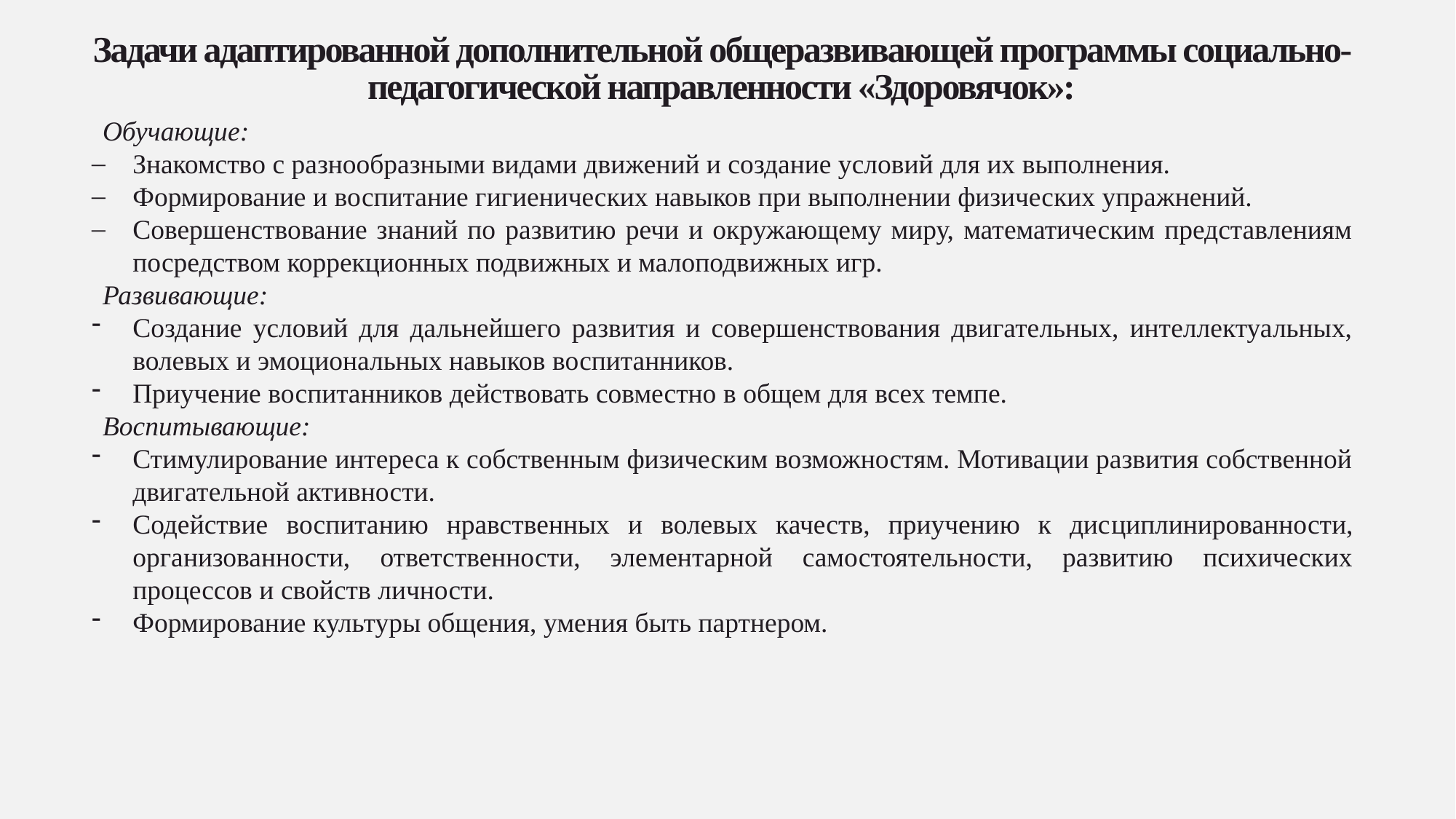

# Задачи адаптированной дополнительной общеразвивающей программы социально- педагогической направленности «Здоровячок»:
Обучающие:
Знакомство с разнообразными видами движений и создание условий для их выполнения.
Формирование и воспитание гигиенических навыков при выполнении физических упражнений.
Совершенствование знаний по развитию речи и окружающему миру, математическим представлениям посредством коррекционных подвижных и малоподвижных игр.
Развивающие:
Создание условий для дальнейшего развития и совершенствования двигательных, интеллектуальных, волевых и эмоциональных навыков воспитанников.
Приучение воспитанников действовать совместно в общем для всех темпе.
Воспитывающие:
Стимулирование интереса к собственным физическим возможностям. Мотивации развития собственной двигательной активности.
Содействие воспитанию нравственных и волевых качеств, приучению к дис­циплинированности, организованности, ответственности, эле­ментарной самостоятельности, развитию психических процессов и свойств личности.
Формирование культуры общения, умения быть партнером.